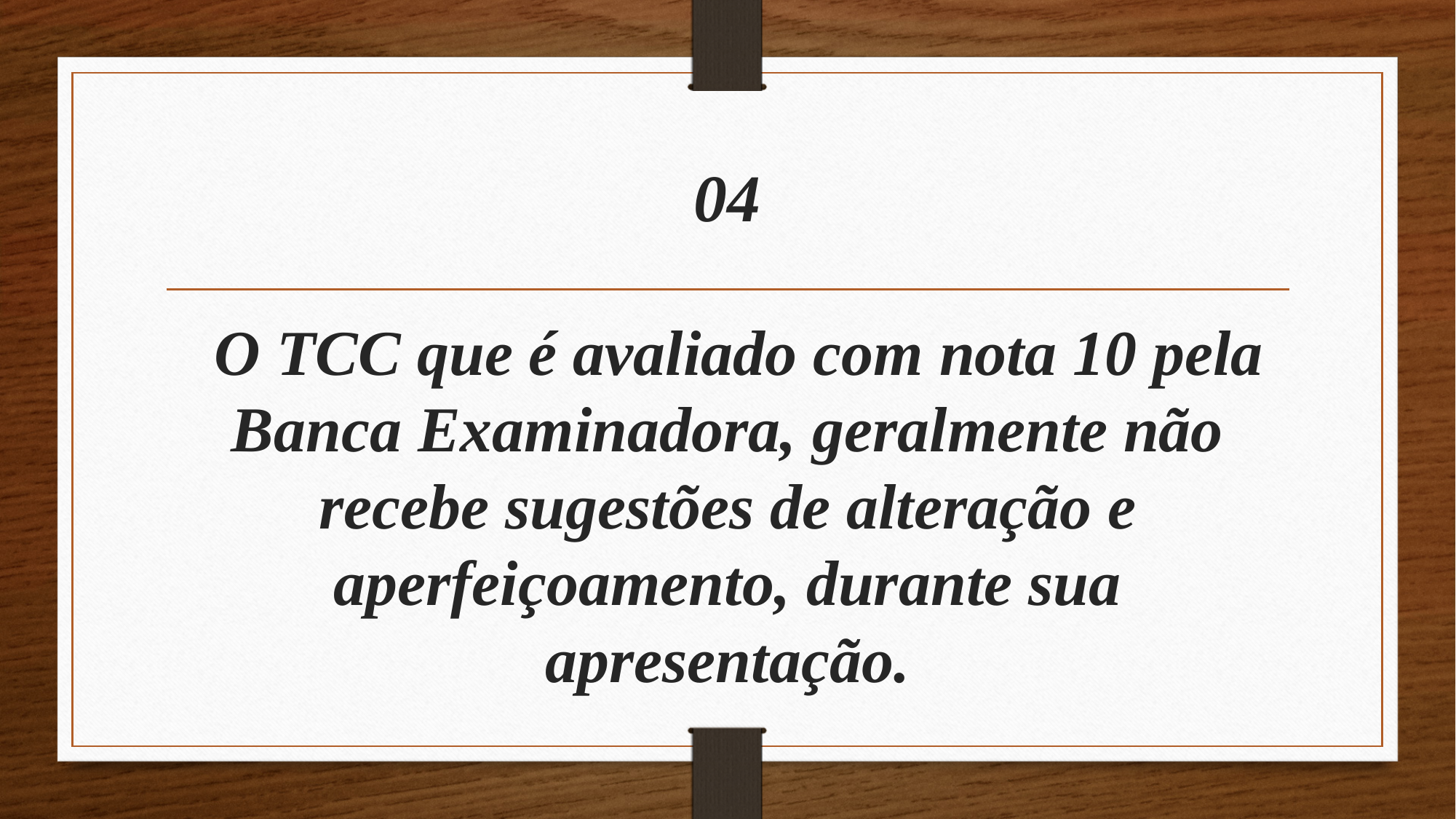

# 04
   O TCC que é avaliado com nota 10 pela Banca Examinadora, geralmente não recebe sugestões de alteração e aperfeiçoamento, durante sua apresentação.